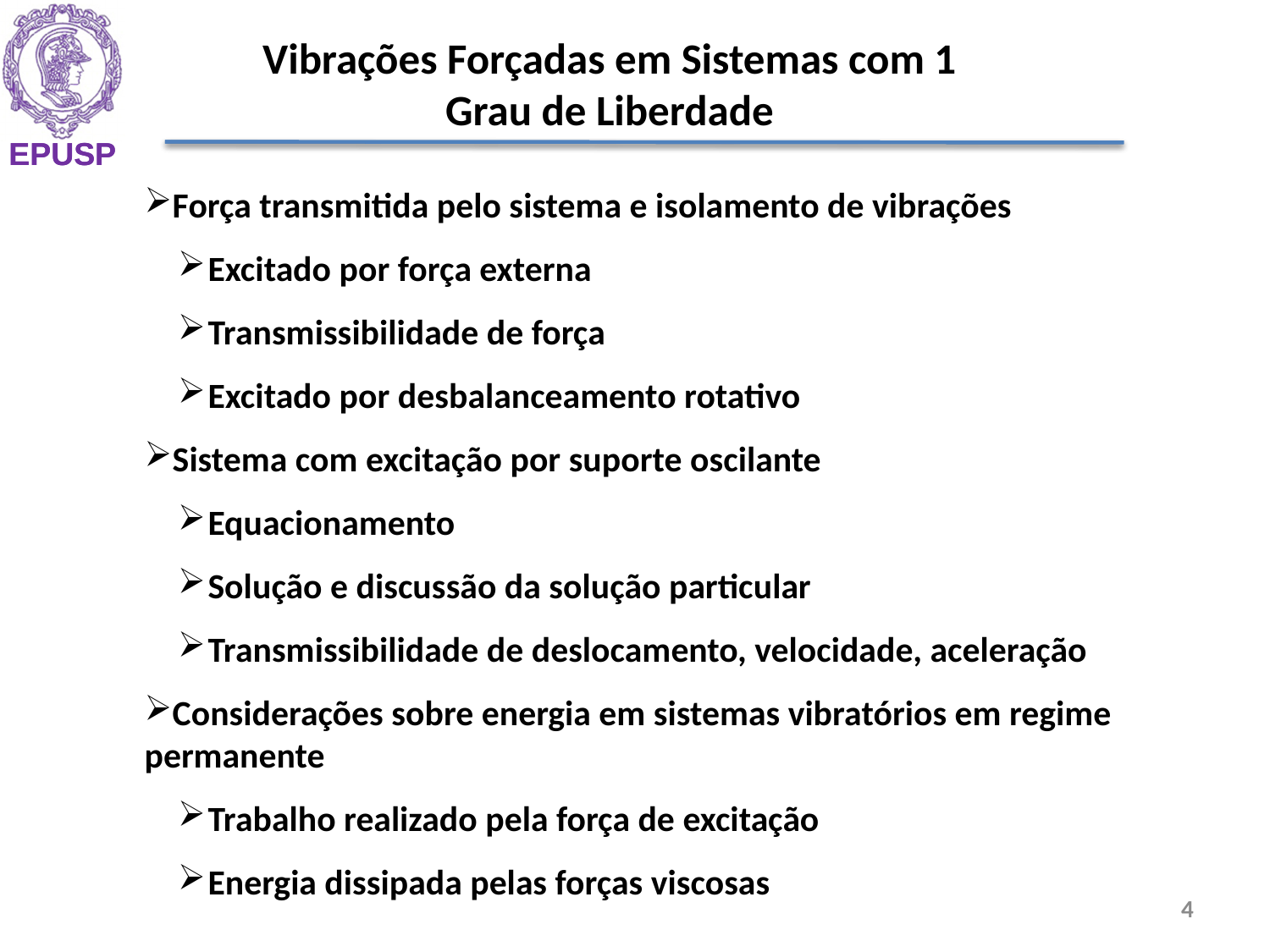

Vibrações Forçadas em Sistemas com 1 Grau de Liberdade
Força transmitida pelo sistema e isolamento de vibrações
Excitado por força externa
Transmissibilidade de força
Excitado por desbalanceamento rotativo
Sistema com excitação por suporte oscilante
Equacionamento
Solução e discussão da solução particular
Transmissibilidade de deslocamento, velocidade, aceleração
Considerações sobre energia em sistemas vibratórios em regime permanente
Trabalho realizado pela força de excitação
Energia dissipada pelas forças viscosas
4